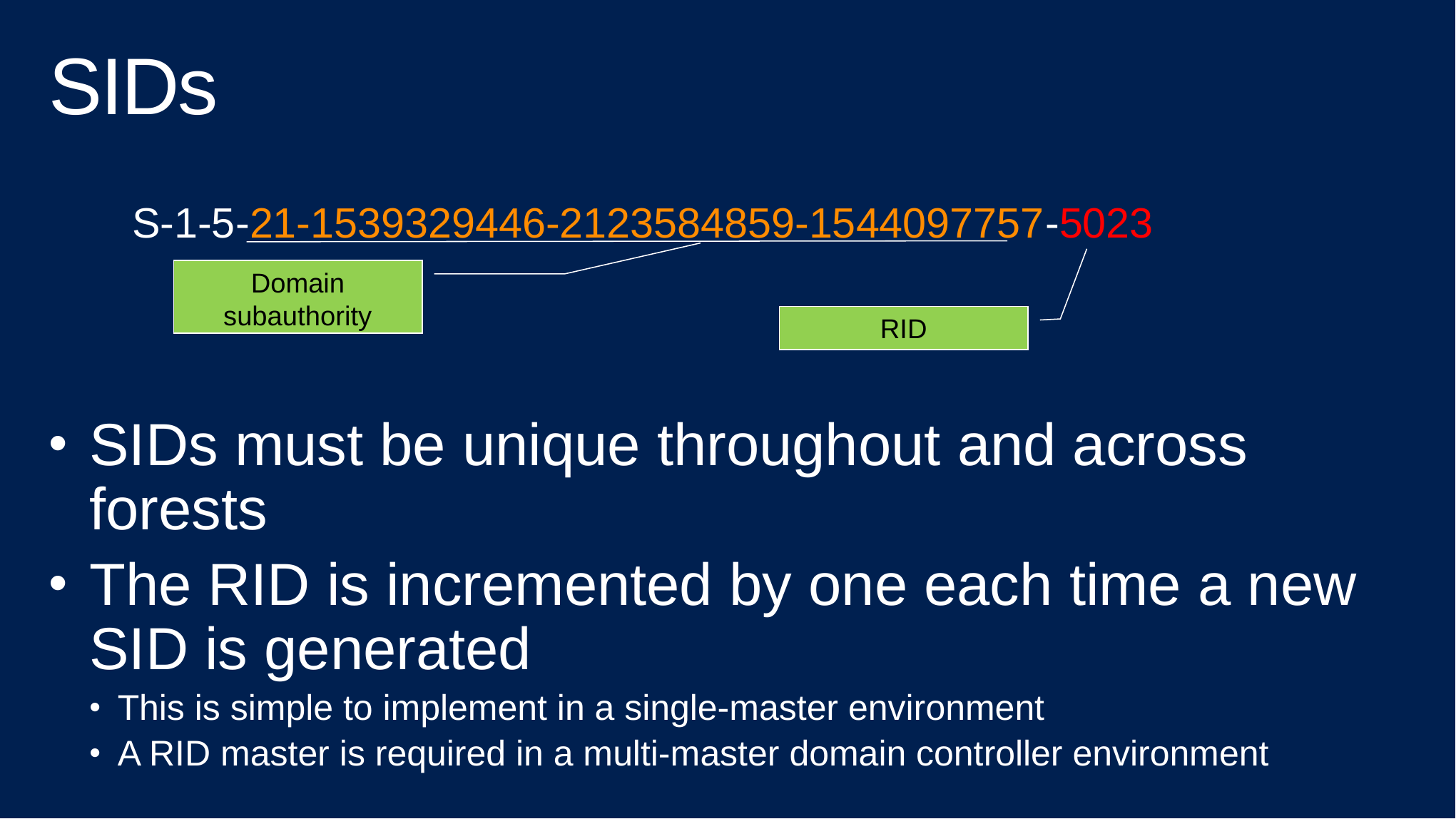

# SIDs
S-1-5-21-1539329446-2123584859-1544097757-5023

Domain
subauthority
RID
SIDs must be unique throughout and across forests
The RID is incremented by one each time a new SID is generated
This is simple to implement in a single-master environment
A RID master is required in a multi-master domain controller environment